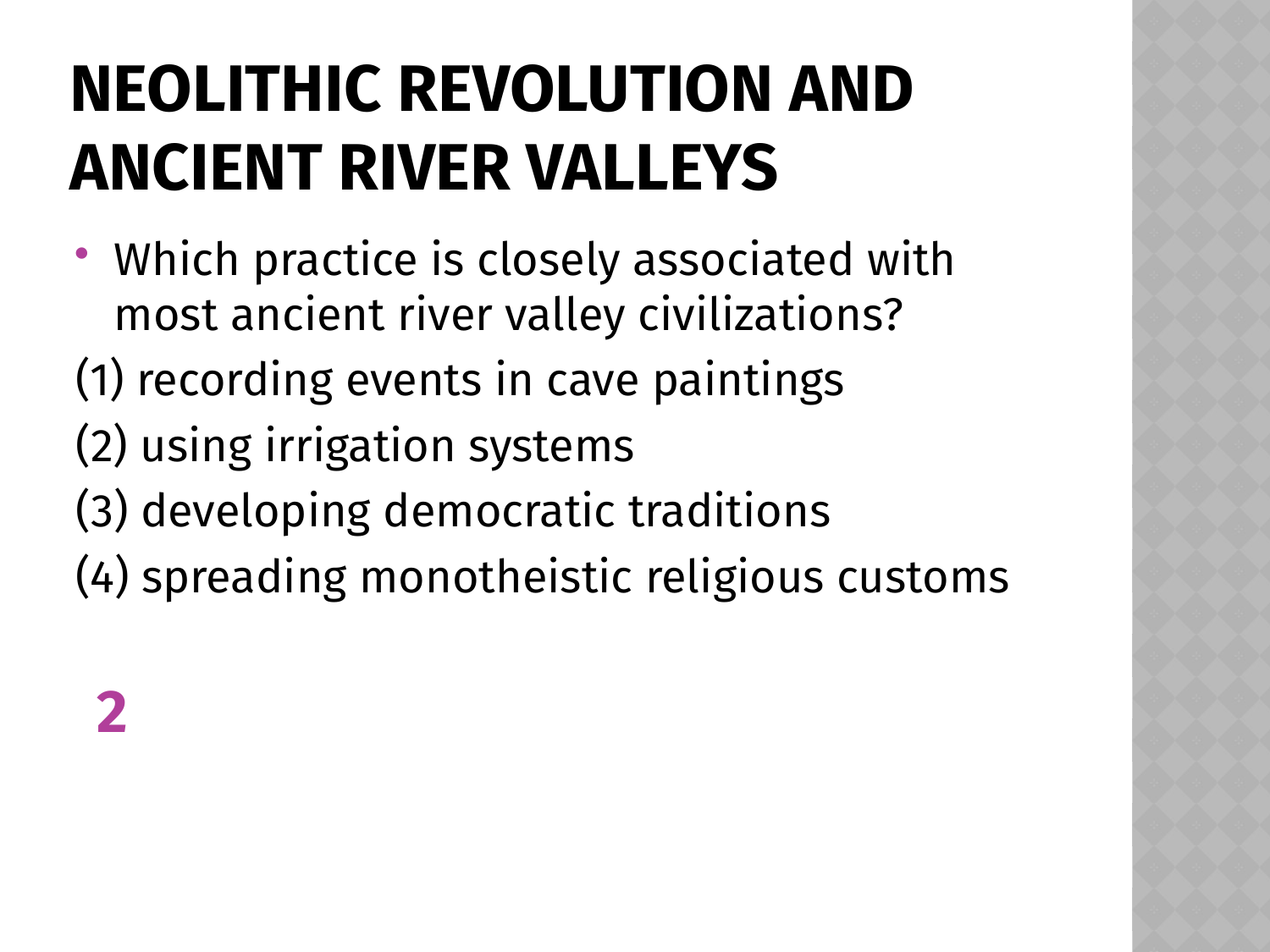

# Neolithic Revolution and Ancient River Valleys
Which practice is closely associated with most ancient river valley civilizations?
(1) recording events in cave paintings
(2) using irrigation systems
(3) developing democratic traditions
(4) spreading monotheistic religious customs
2